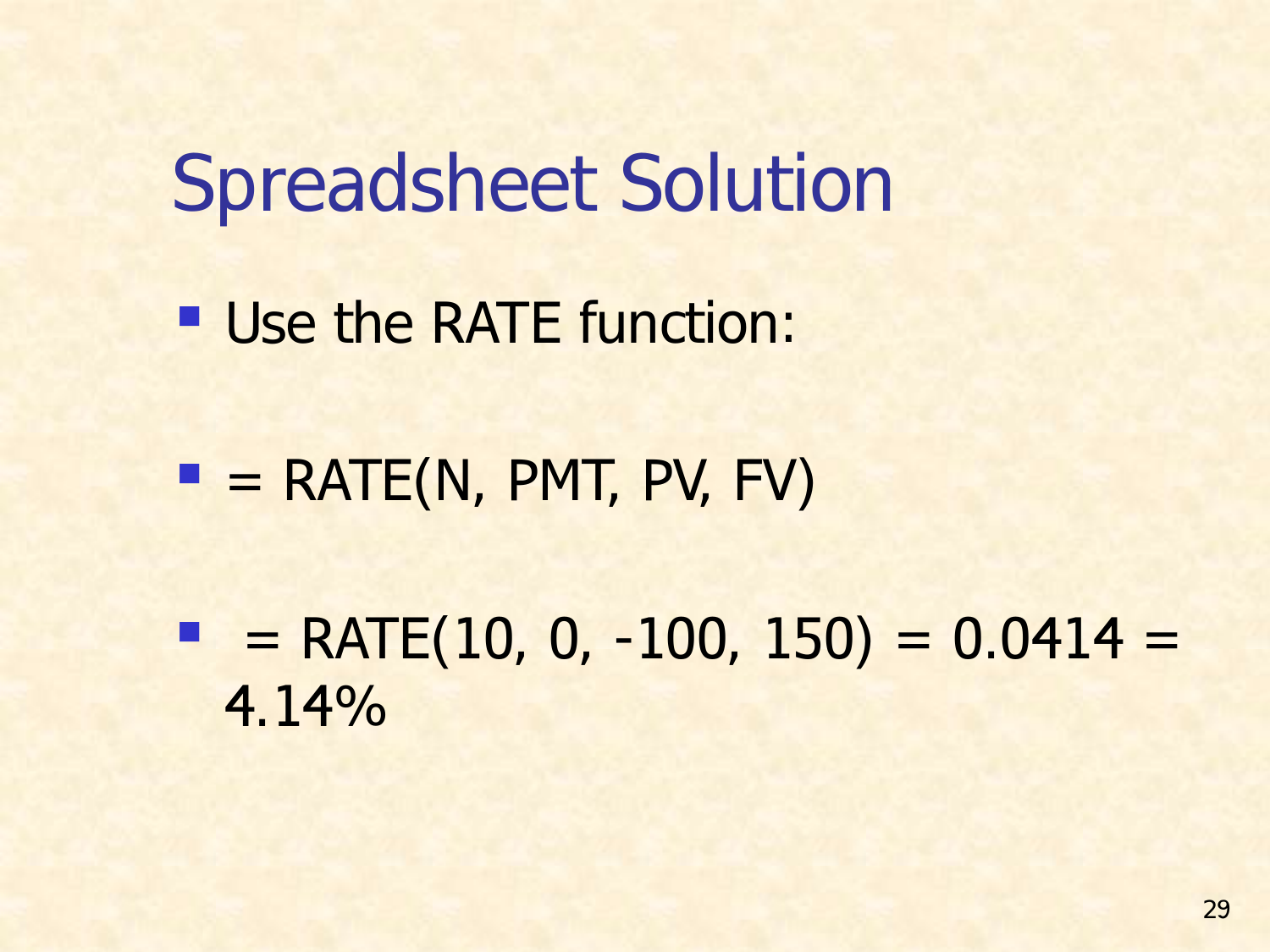

Spreadsheet Solution
Use the RATE function:

= RATE(N, PMT, PV, FV)

 = RATE(10, 0, -100, 150) = 0.0414 = 4.14%
29